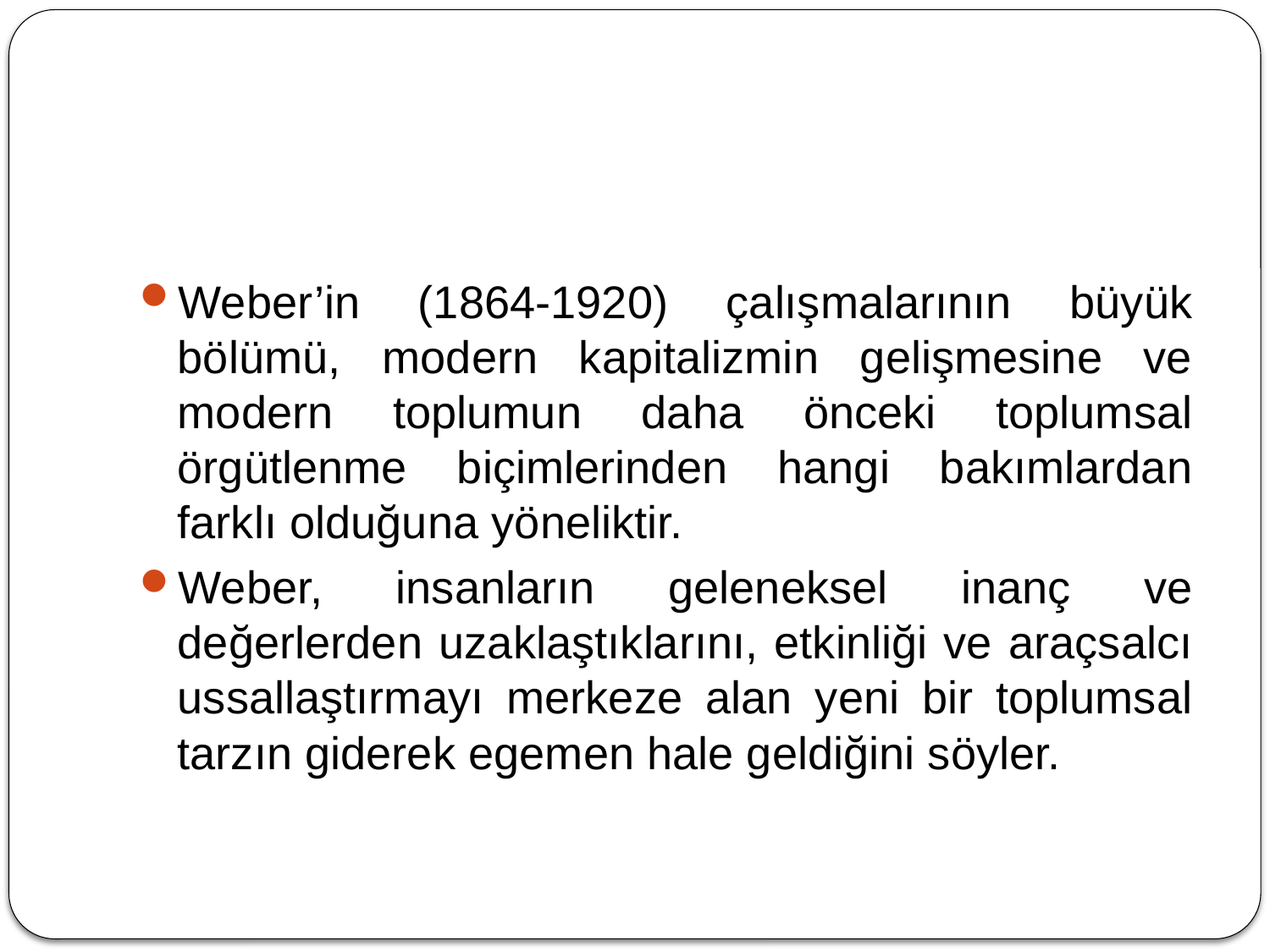

#

Weber’in (1864-1920) çalışmalarının büyük bölümü, modern kapitalizmin gelişmesine ve modern toplumun daha önceki toplumsal örgütlenme biçimlerinden hangi bakımlardan farklı olduğuna yöneliktir.
Weber, insanların geleneksel inanç ve değerlerden uzaklaştıklarını, etkinliği ve araçsalcı ussallaştırmayı merkeze alan yeni bir toplumsal tarzın giderek egemen hale geldiğini söyler.